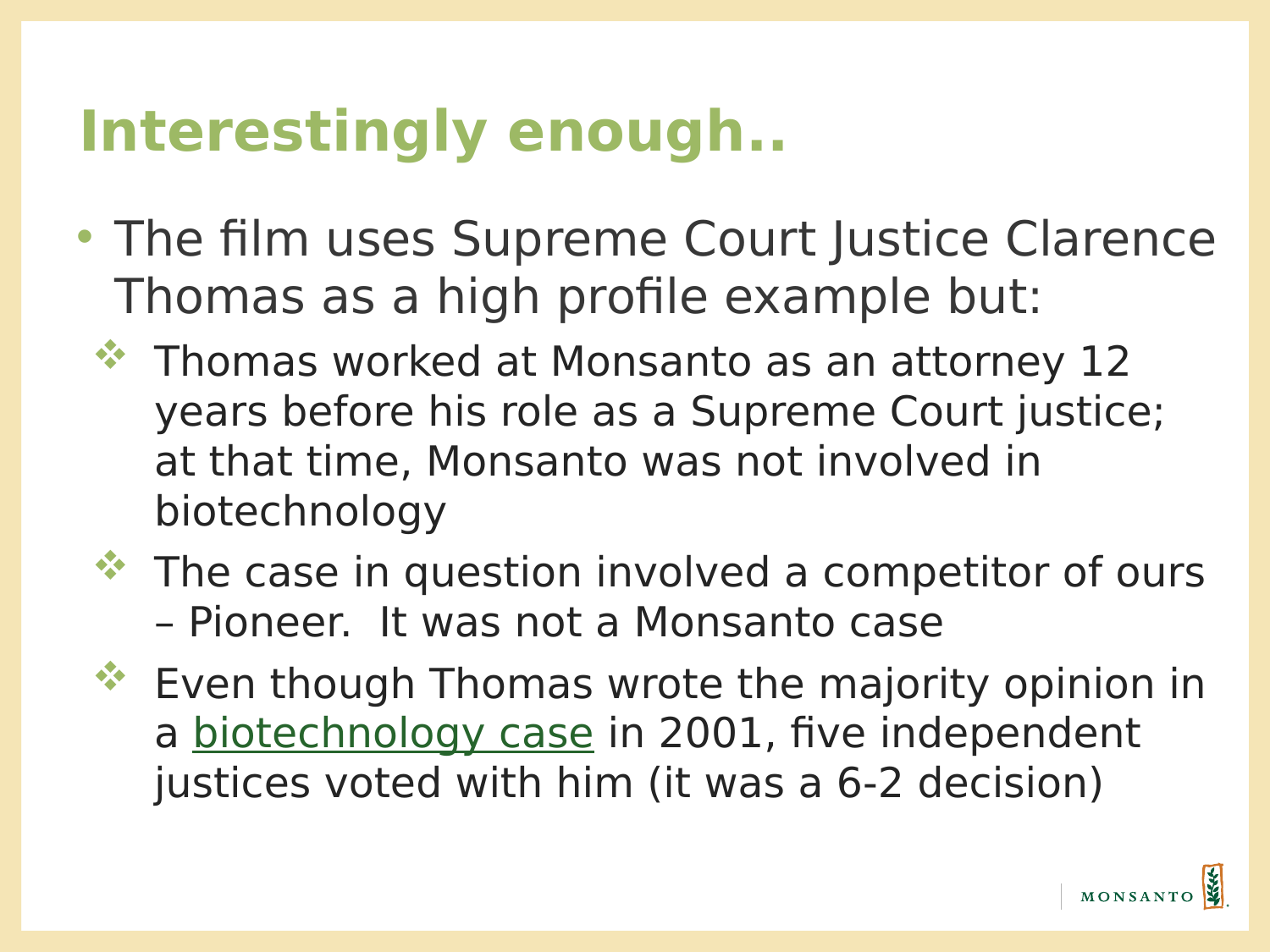

# Interestingly enough..
The film uses Supreme Court Justice Clarence Thomas as a high profile example but:
Thomas worked at Monsanto as an attorney 12 years before his role as a Supreme Court justice;  at that time, Monsanto was not involved in biotechnology
The case in question involved a competitor of ours – Pioneer.  It was not a Monsanto case
Even though Thomas wrote the majority opinion in a biotechnology case in 2001, five independent justices voted with him (it was a 6-2 decision)